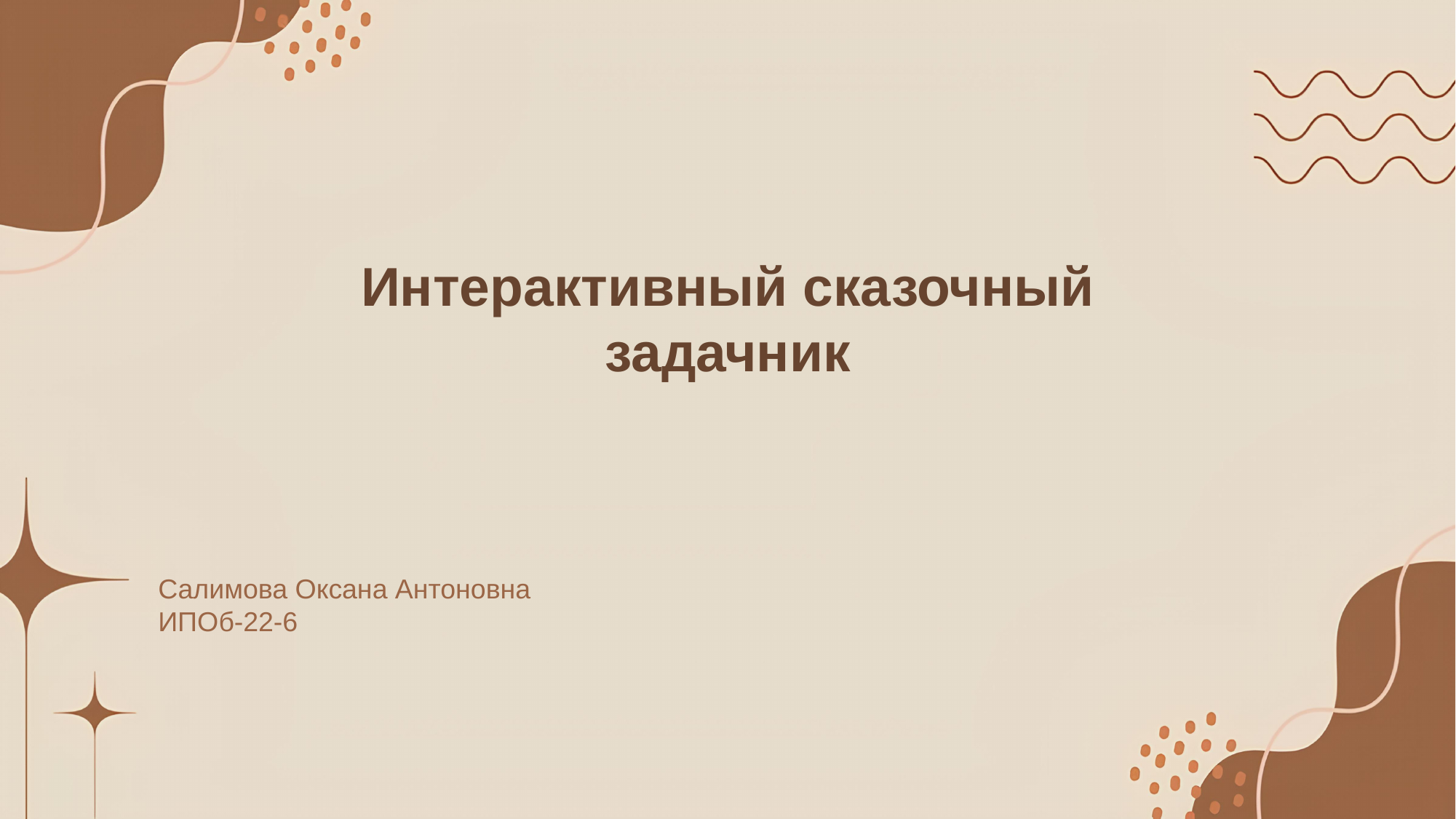

Интерактивный сказочный задачник
Салимова Оксана Антоновна
ИПОб-22-6